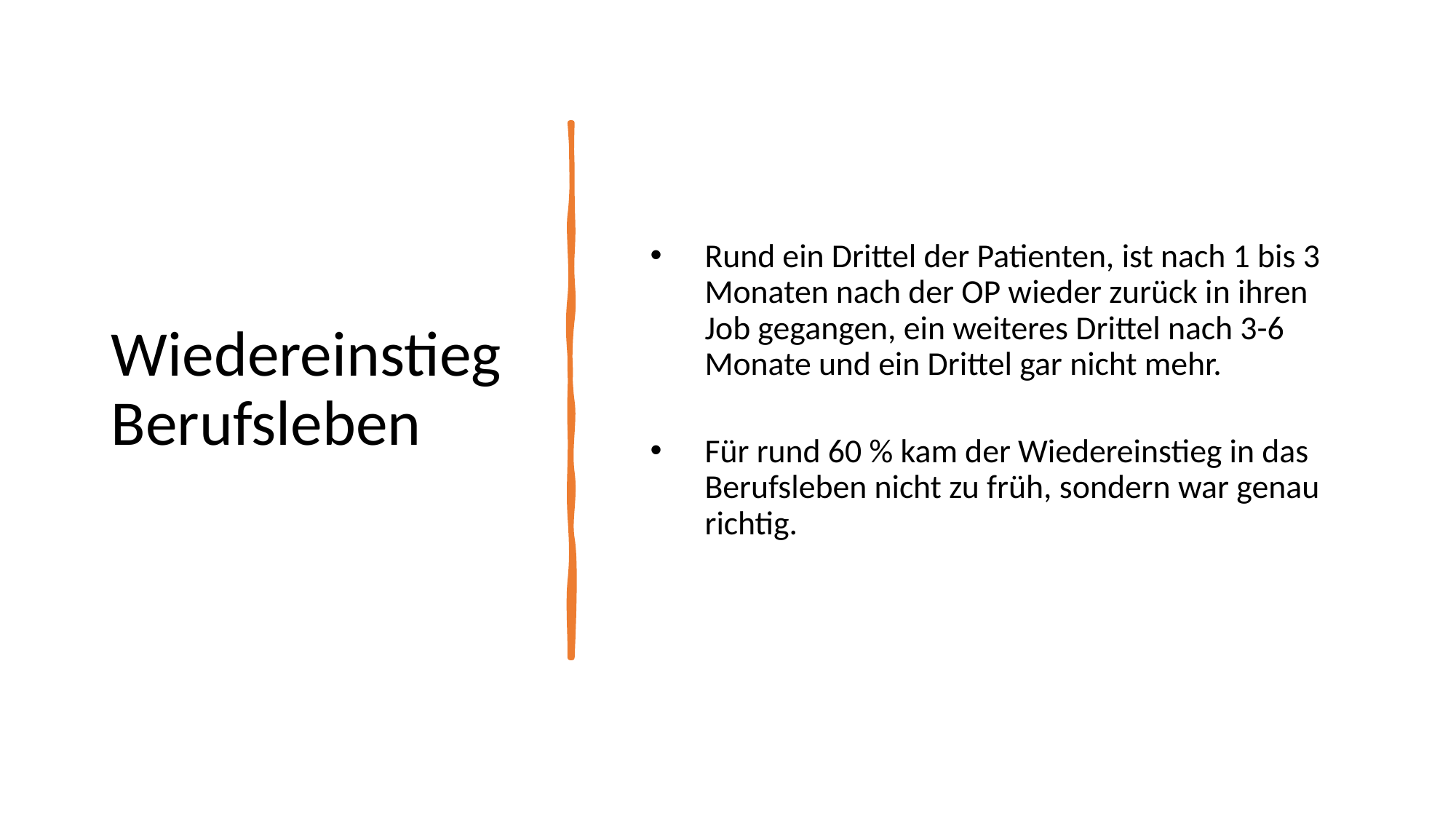

# Wiedereinstieg Berufsleben
Rund ein Drittel der Patienten, ist nach 1 bis 3 Monaten nach der OP wieder zurück in ihren Job gegangen, ein weiteres Drittel nach 3-6 Monate und ein Drittel gar nicht mehr.

Für rund 60 % kam der Wiedereinstieg in das Berufsleben nicht zu früh, sondern war genau richtig.